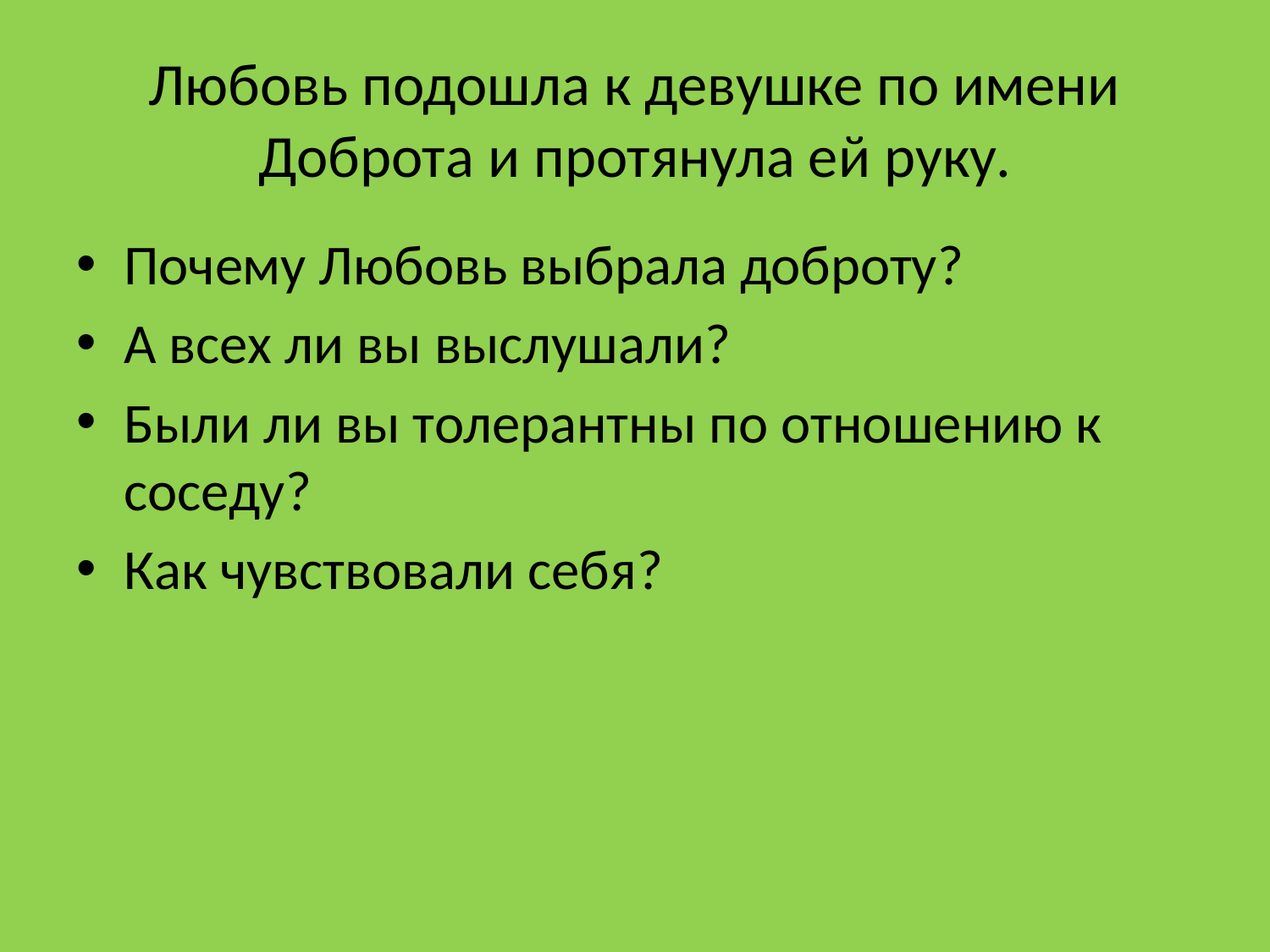

# Любовь подошла к девушке по имени Доброта и протянула ей руку.
Почему Любовь выбрала доброту?
А всех ли вы выслушали?
Были ли вы толерантны по отношению к соседу?
Как чувствовали себя?